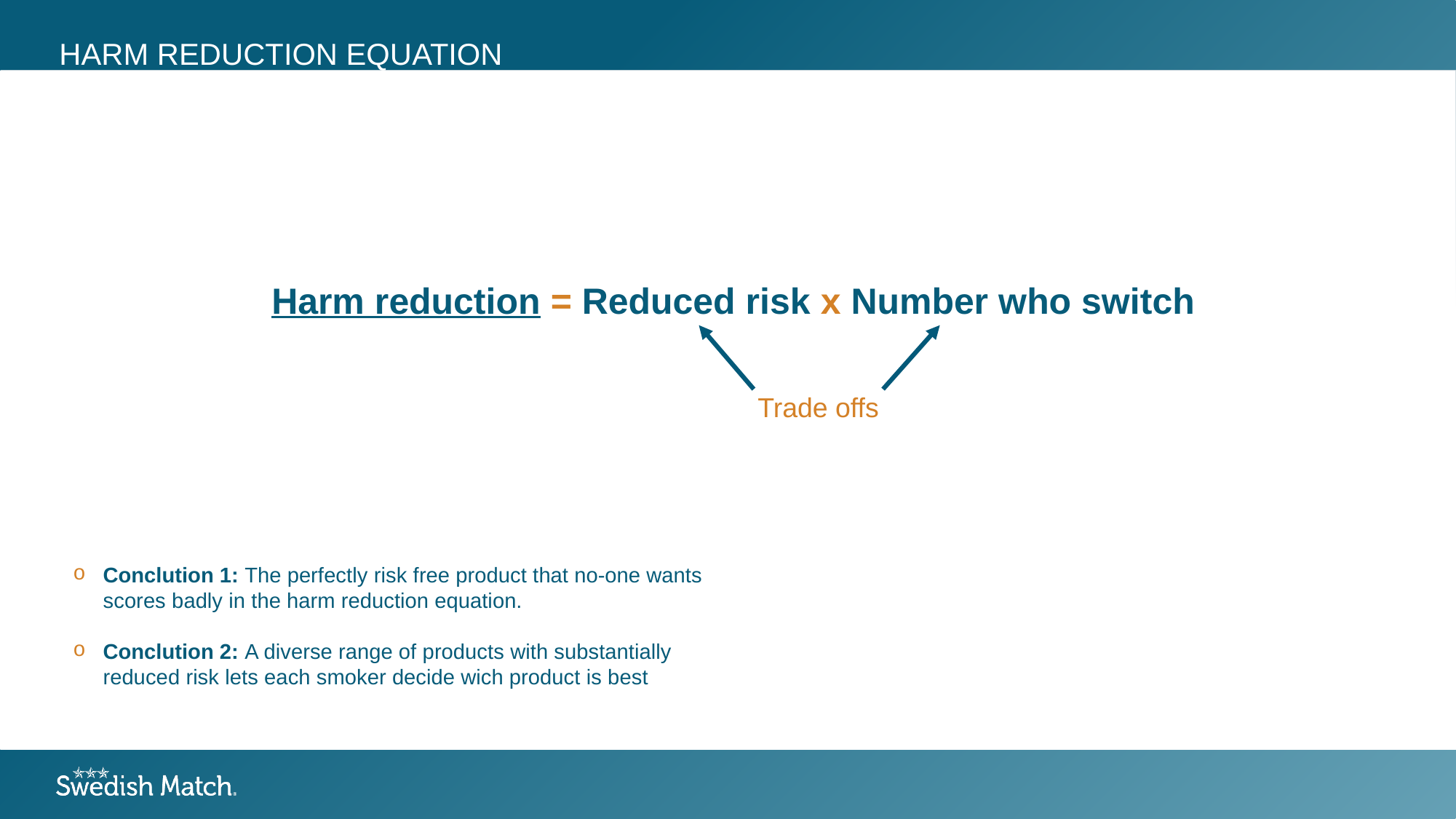

# Harm reduction equation
Harm reduction = Reduced risk x Number who switch
Trade offs
Conclution 1: The perfectly risk free product that no-one wants scores badly in the harm reduction equation.

Conclution 2: A diverse range of products with substantially reduced risk lets each smoker decide wich product is best